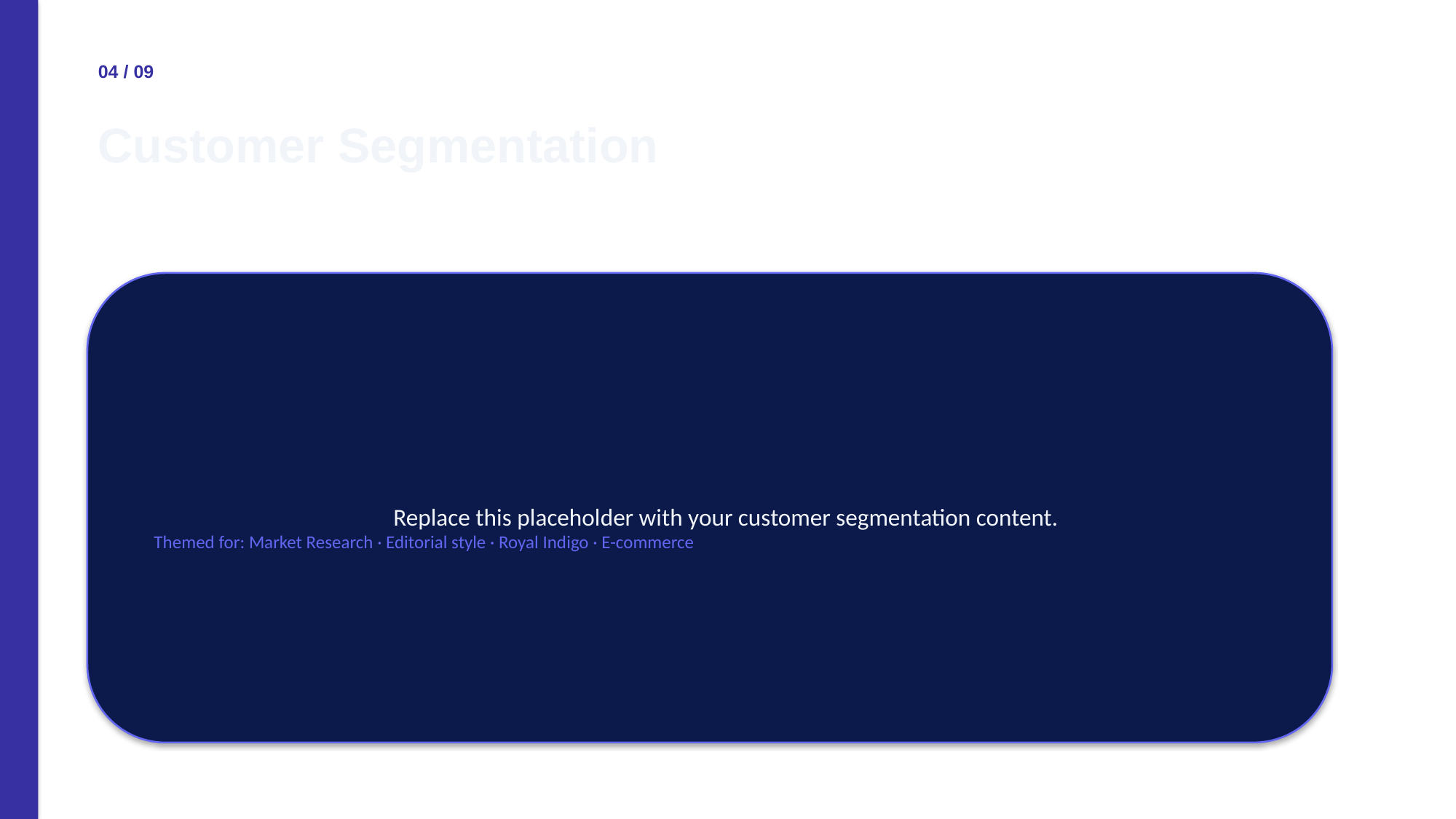

04 / 09
Customer Segmentation
Replace this placeholder with your customer segmentation content.
Themed for: Market Research · Editorial style · Royal Indigo · E-commerce